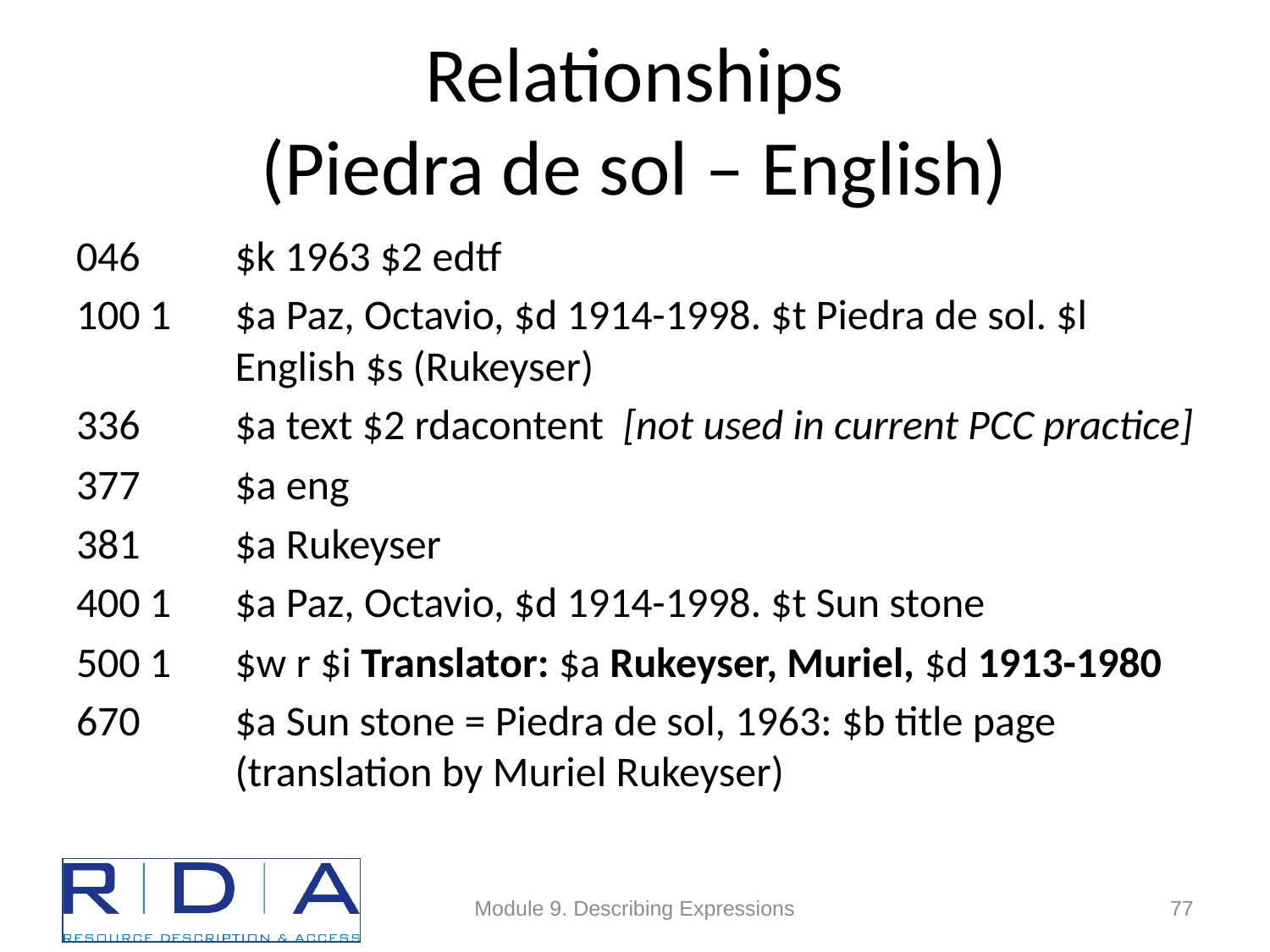

# Relationships (Piedra de sol – English)
046	$k 1963 $2 edtf
100 1  	$a Paz, Octavio, $d 1914-1998. $t Piedra de sol. $l English $s (Rukeyser)
336	$a text $2 rdacontent  [not used in current PCC practice]
377	$a eng
381	$a Rukeyser
400 1  	$a Paz, Octavio, $d 1914-1998. $t Sun stone
500 1	$w r $i Translator: $a Rukeyser, Muriel, $d 1913-1980
670	$a Sun stone = Piedra de sol, 1963: $b title page (translation by Muriel Rukeyser)

Module 9. Describing Expressions
77